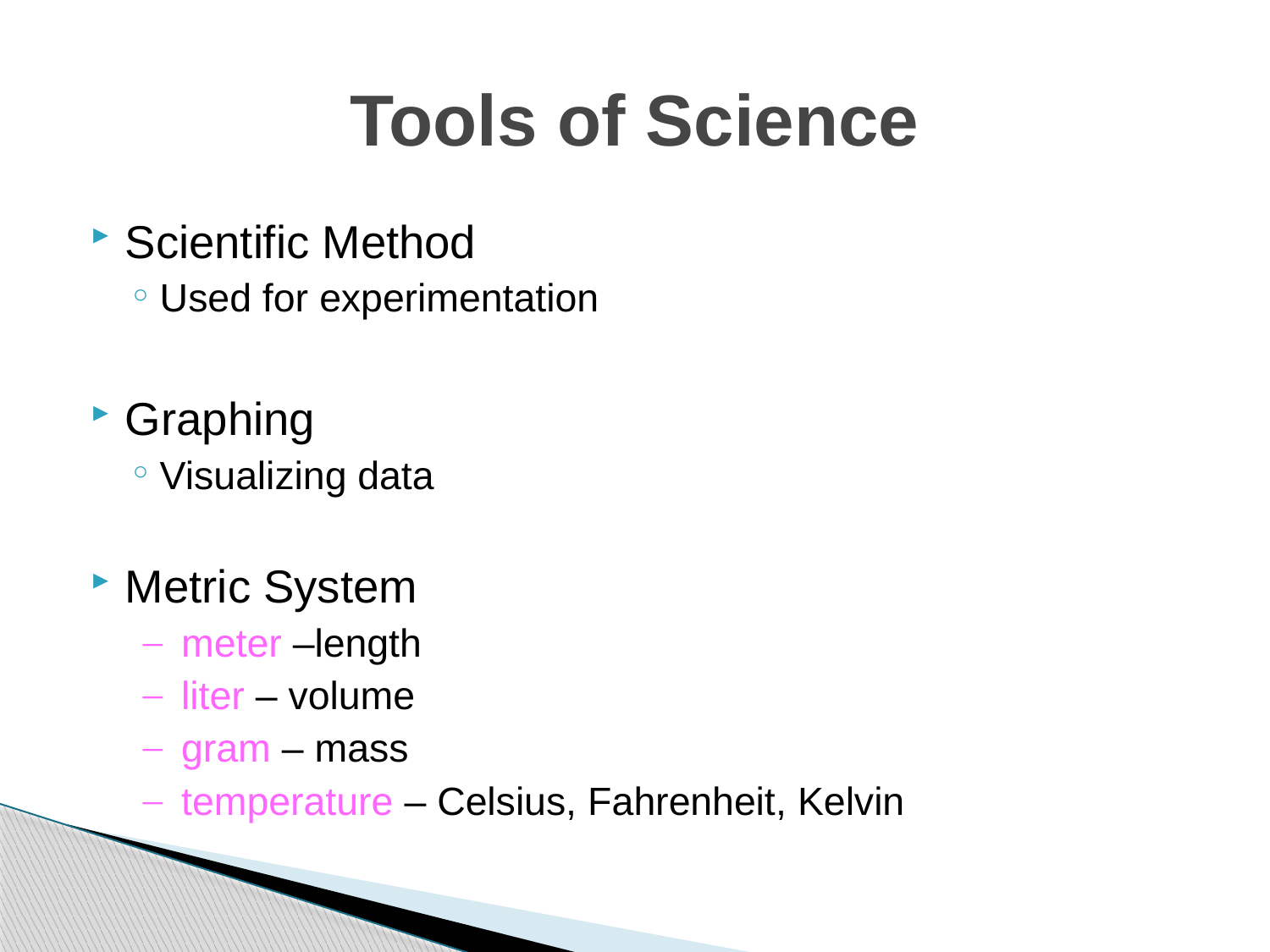

# Tools of Science
Scientific Method
Used for experimentation

Graphing
Visualizing data

Metric System
meter –length
liter – volume
gram – mass
temperature – Celsius, Fahrenheit, Kelvin